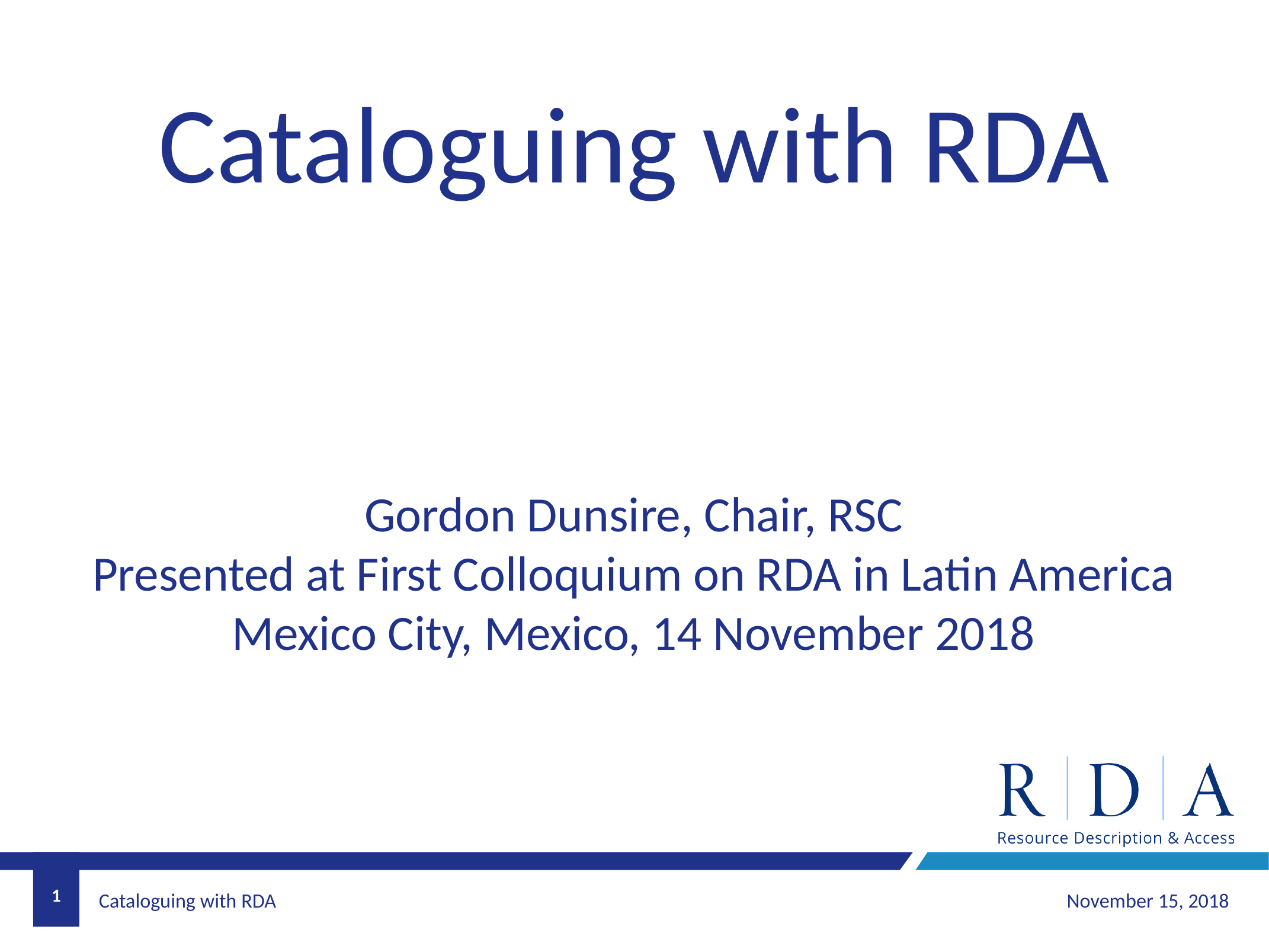

Cataloguing with RDA
Gordon Dunsire, Chair, RSC
Presented at First Colloquium on RDA in Latin America
Mexico City, Mexico, 14 November 2018
1
November 15, 2018